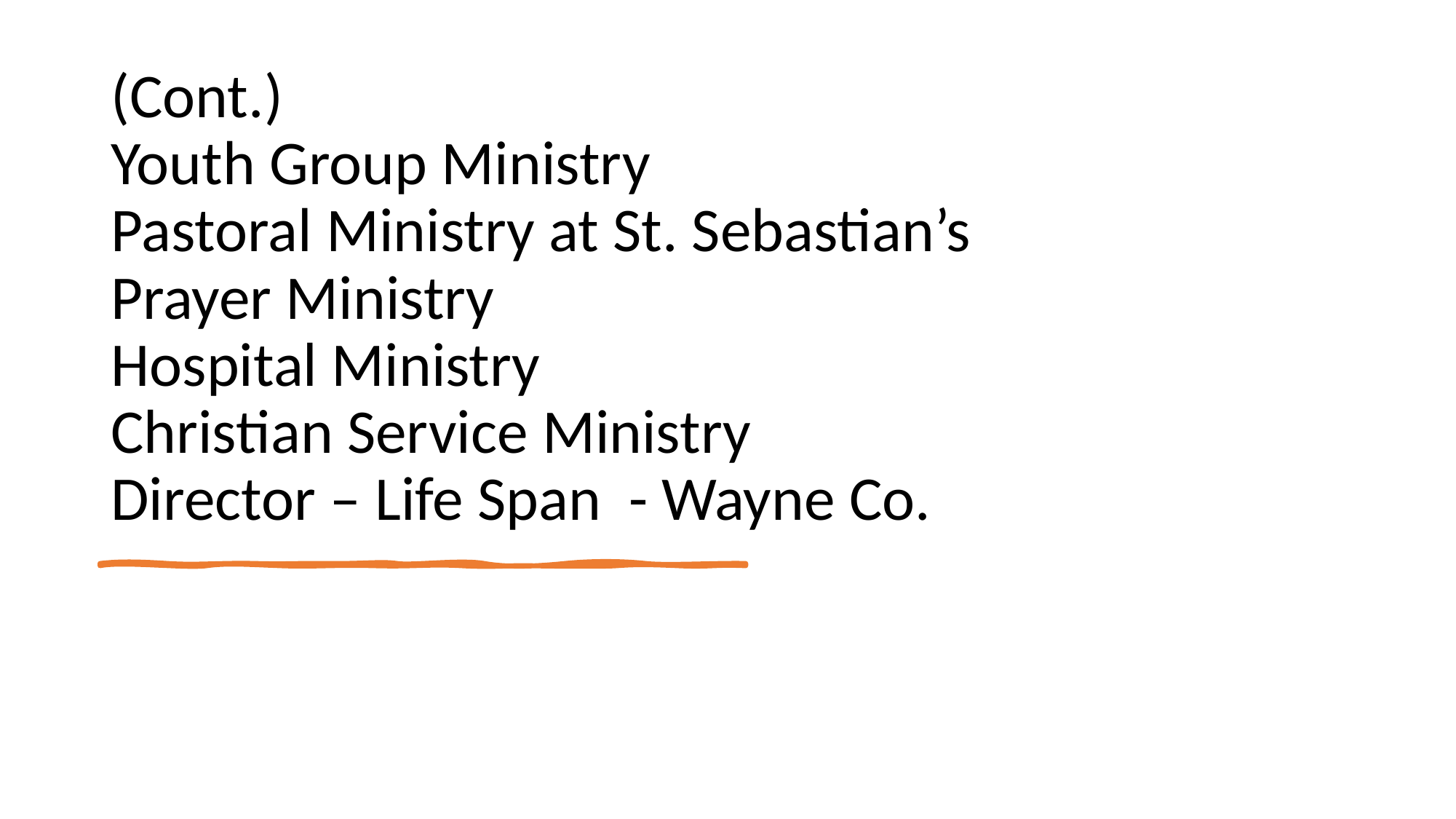

# (Cont.) Youth Group Ministry Pastoral Ministry at St. Sebastian’s Prayer Ministry Hospital Ministry Christian Service Ministry Director – Life Span  - Wayne Co.